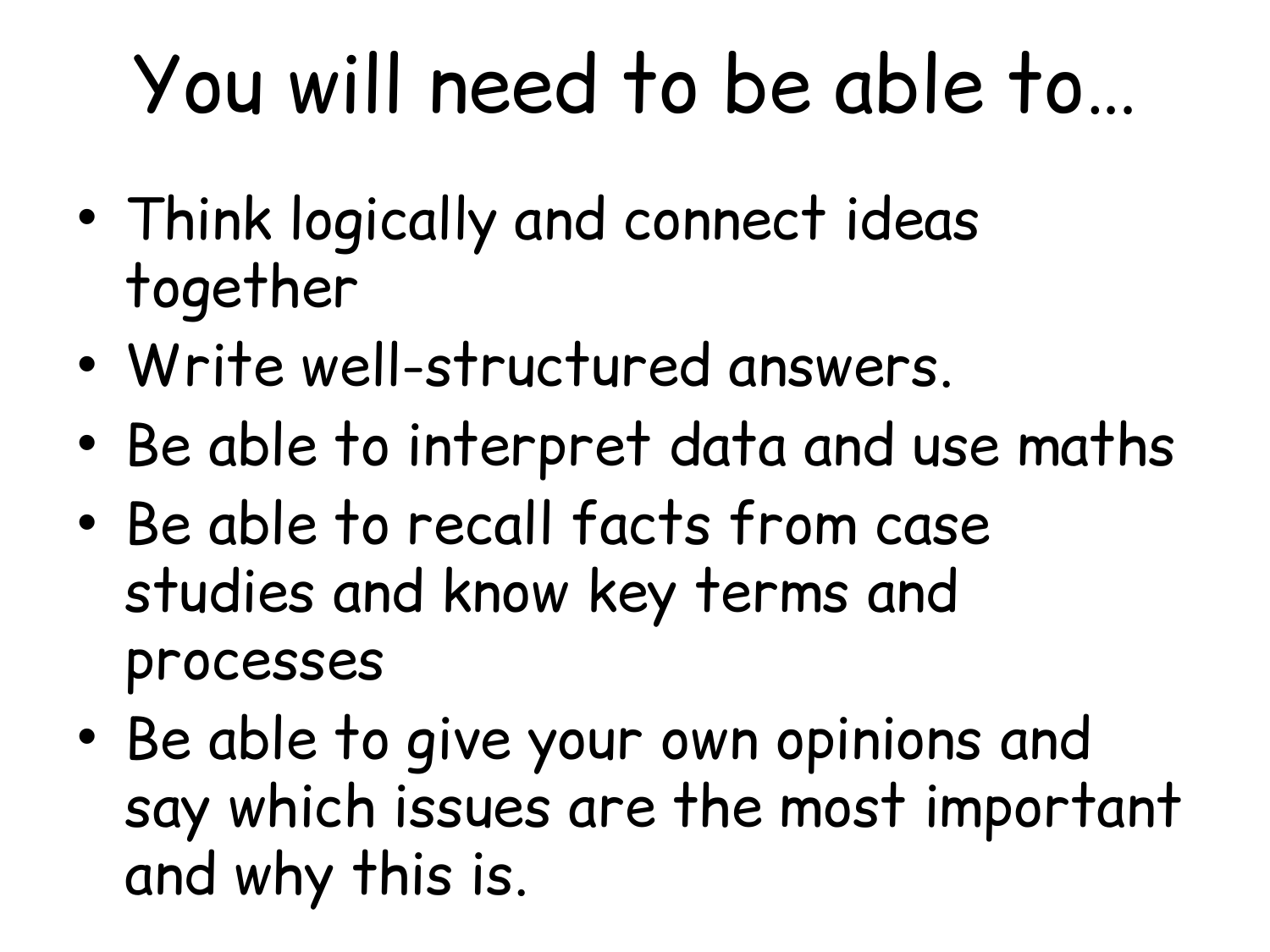

# You will need to be able to…
Think logically and connect ideas together
Write well-structured answers.
Be able to interpret data and use maths
Be able to recall facts from case studies and know key terms and processes
Be able to give your own opinions and say which issues are the most important and why this is.